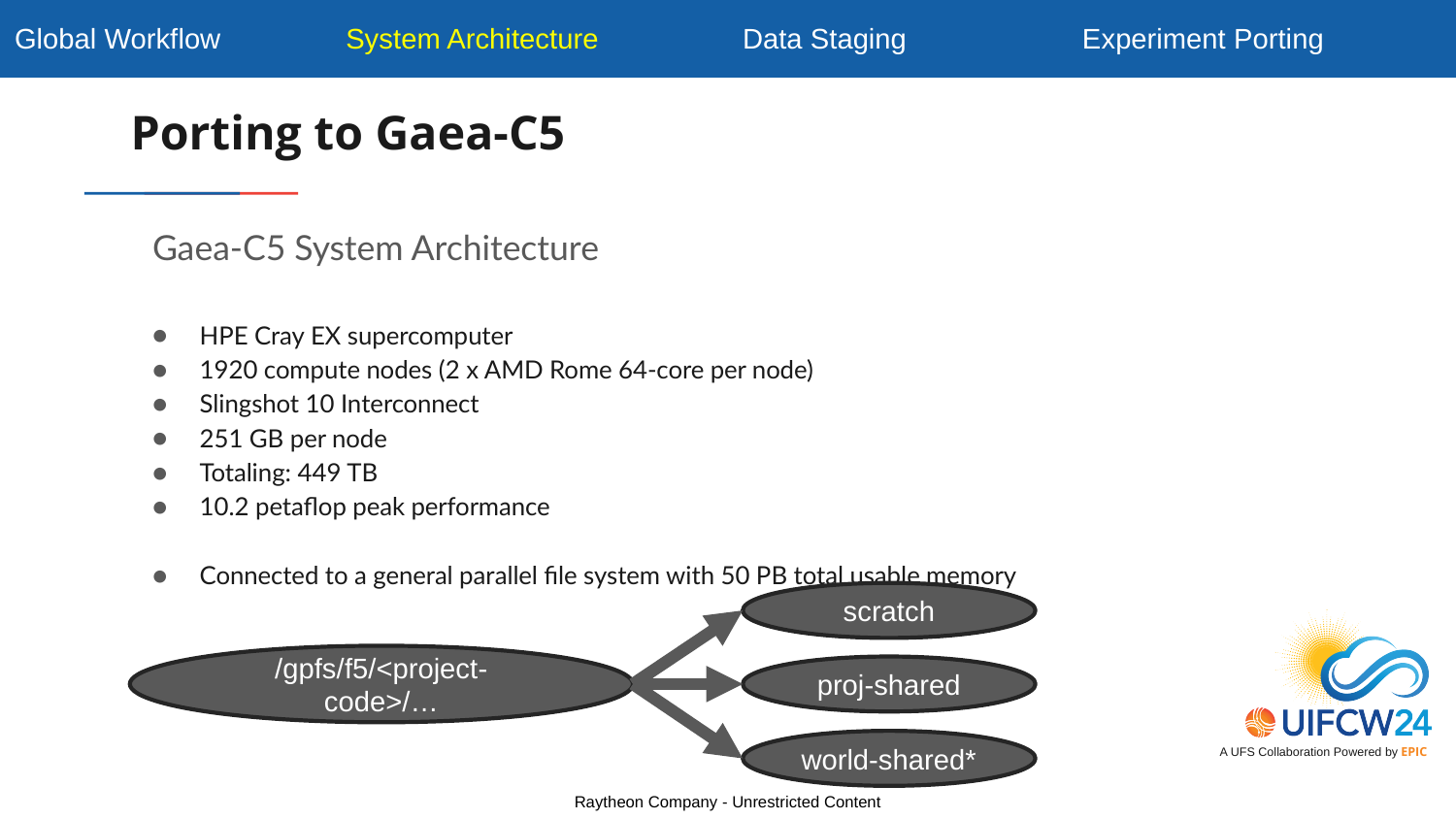

Global Workflow	     System Architecture	Data Staging                      Experiment Porting
Porting to Gaea-C5
Gaea-C5 System Architecture

HPE Cray EX supercomputer
1920 compute nodes (2 x AMD Rome 64-core per node)
Slingshot 10 Interconnect
251 GB per node
Totaling: 449 TB
10.2 petaflop peak performance

Connected to a general parallel file system with 50 PB total usable memory
scratch
/gpfs/f5/<project-code>/…
proj-shared
world-shared*
Raytheon Company - Unrestricted Content